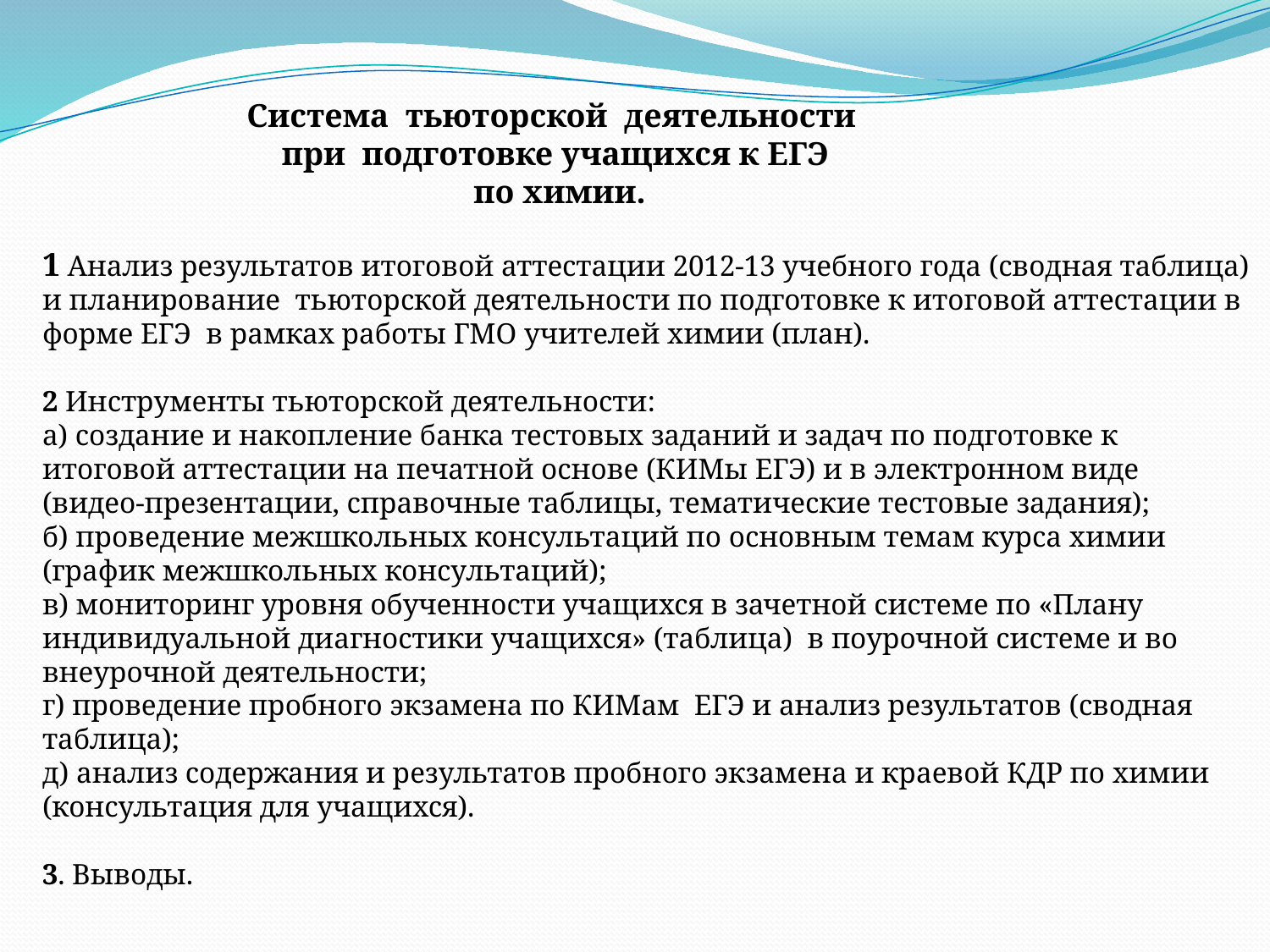

Система  тьюторской  деятельности  при  подготовке учащихся к ЕГЭ
 по химии.

1 Анализ результатов итоговой аттестации 2012-13 учебного года (сводная таблица) и планирование  тьюторской деятельности по подготовке к итоговой аттестации в форме ЕГЭ  в рамках работы ГМО учителей химии (план).

2 Инструменты тьюторской деятельности:
а) создание и накопление банка тестовых заданий и задач по подготовке к итоговой аттестации на печатной основе (КИМы ЕГЭ) и в электронном виде
(видео-презентации, справочные таблицы, тематические тестовые задания);
б) проведение межшкольных консультаций по основным темам курса химии (график межшкольных консультаций);
в) мониторинг уровня обученности учащихся в зачетной системе по «Плану индивидуальной диагностики учащихся» (таблица)  в поурочной системе и во внеурочной деятельности;
г) проведение пробного экзамена по КИМам  ЕГЭ и анализ результатов (сводная таблица);
д) анализ содержания и результатов пробного экзамена и краевой КДР по химии (консультация для учащихся).

3. Выводы.